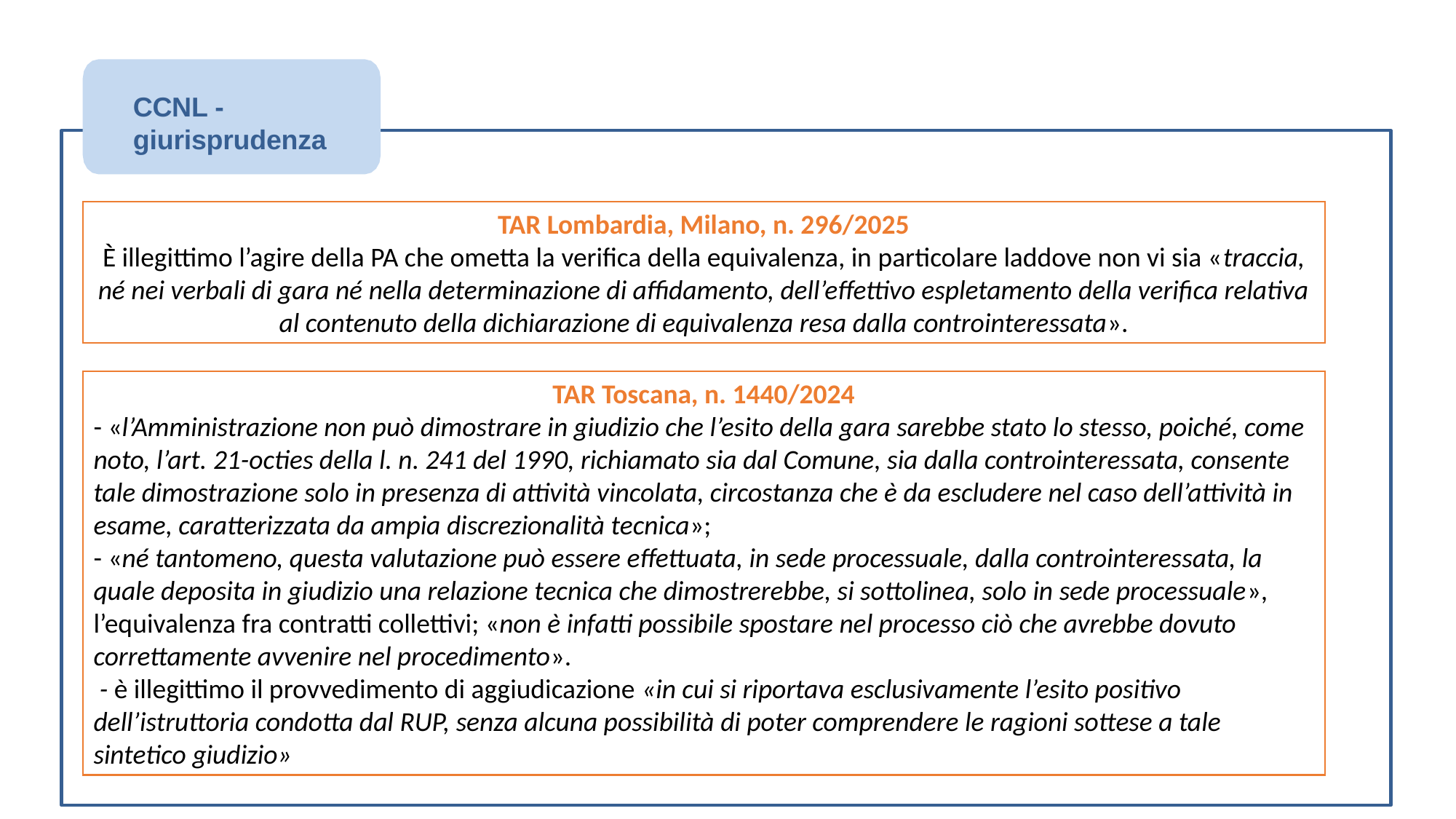

CCNL - giurisprudenza
TAR Lombardia, Milano, n. 296/2025
È illegittimo l’agire della PA che ometta la verifica della equivalenza, in particolare laddove non vi sia «traccia, né nei verbali di gara né nella determinazione di affidamento, dell’effettivo espletamento della verifica relativa al contenuto della dichiarazione di equivalenza resa dalla controinteressata».
TAR Toscana, n. 1440/2024
- «l’Amministrazione non può dimostrare in giudizio che l’esito della gara sarebbe stato lo stesso, poiché, come noto, l’art. 21-octies della l. n. 241 del 1990, richiamato sia dal Comune, sia dalla controinteressata, consente tale dimostrazione solo in presenza di attività vincolata, circostanza che è da escludere nel caso dell’attività in esame, caratterizzata da ampia discrezionalità tecnica»;
- «né tantomeno, questa valutazione può essere effettuata, in sede processuale, dalla controinteressata, la quale deposita in giudizio una relazione tecnica che dimostrerebbe, si sottolinea, solo in sede processuale», l’equivalenza fra contratti collettivi; «non è infatti possibile spostare nel processo ciò che avrebbe dovuto correttamente avvenire nel procedimento».
 - è illegittimo il provvedimento di aggiudicazione «in cui si riportava esclusivamente l’esito positivo dell’istruttoria condotta dal RUP, senza alcuna possibilità di poter comprendere le ragioni sottese a tale sintetico giudizio»